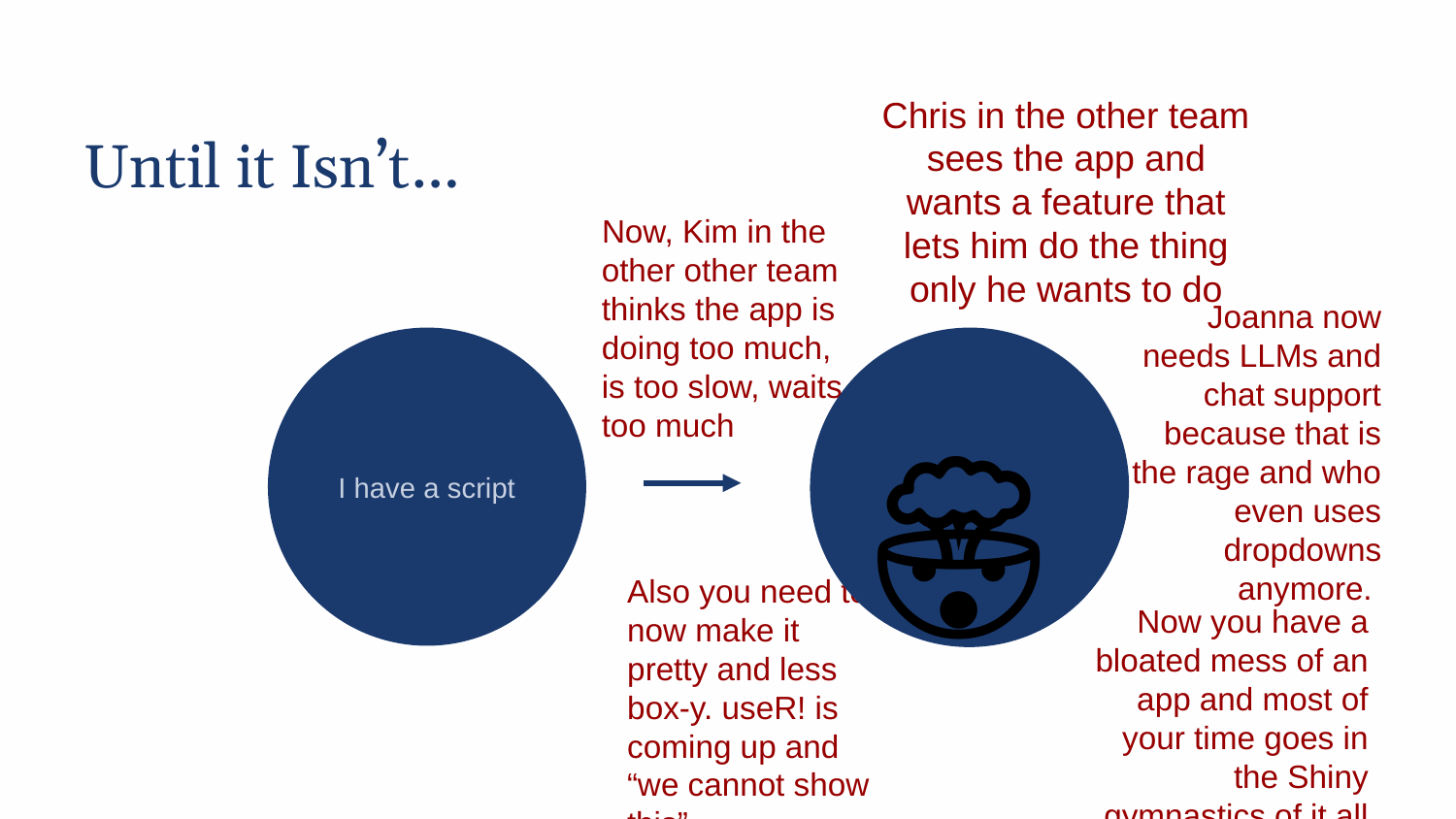

Chris in the other team sees the app and wants a feature that lets him do the thing only he wants to do
Until it Isn’t…
Now, Kim in the other other team thinks the app is doing too much, is too slow, waits too much
Joanna now needs LLMs and chat support because that is the rage and who even uses dropdowns anymore.
I have a script
I make a Shiny app

🤯
Also you need to
now make it pretty and less box-y. useR! is coming up and “we cannot show this”
Now you have a bloated mess of an app and most of your time goes in the Shiny gymnastics of it all